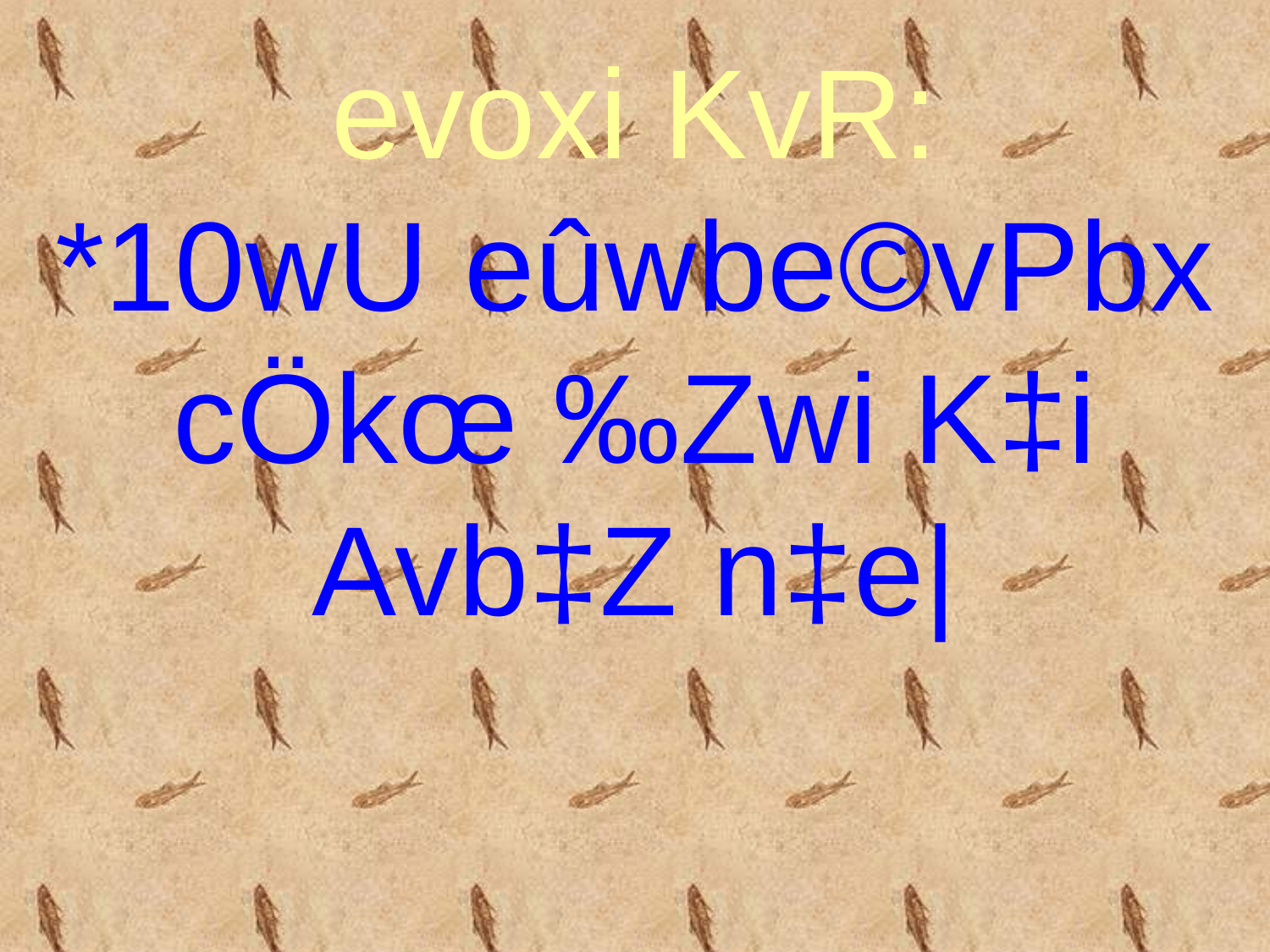

# evoxi KvR: *10wU eûwbe©vPbx cÖkœ ‰Zwi K‡i Avb‡Z n‡e|